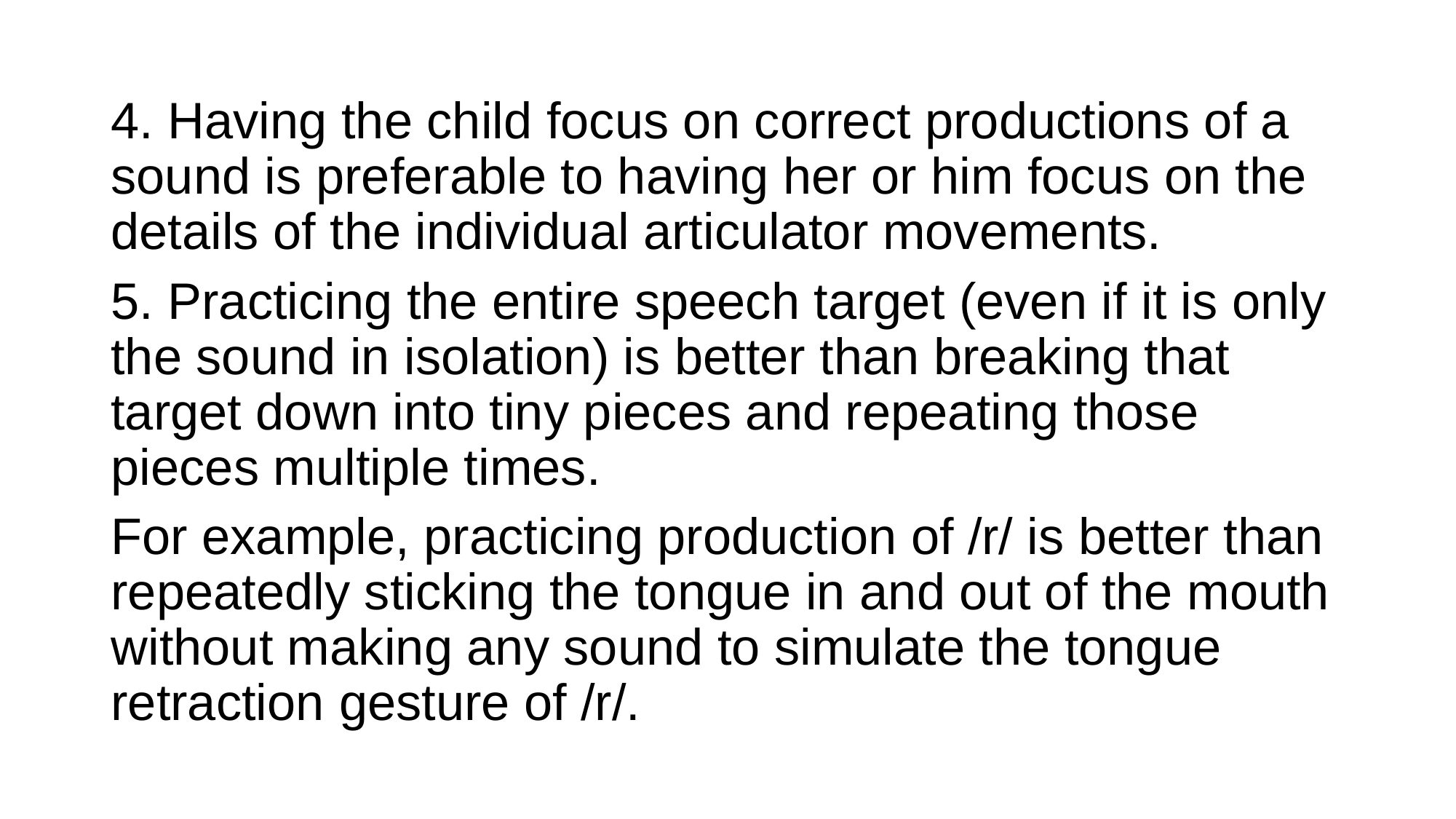

4. Having the child focus on correct productions of a sound is preferable to having her or him focus on the details of the individual articulator movements.
5. Practicing the entire speech target (even if it is only the sound in isolation) is better than breaking that target down into tiny pieces and repeating those pieces multiple times.
For example, practicing production of /r/ is better than repeatedly sticking the tongue in and out of the mouth without making any sound to simulate the tongue retraction gesture of /r/.